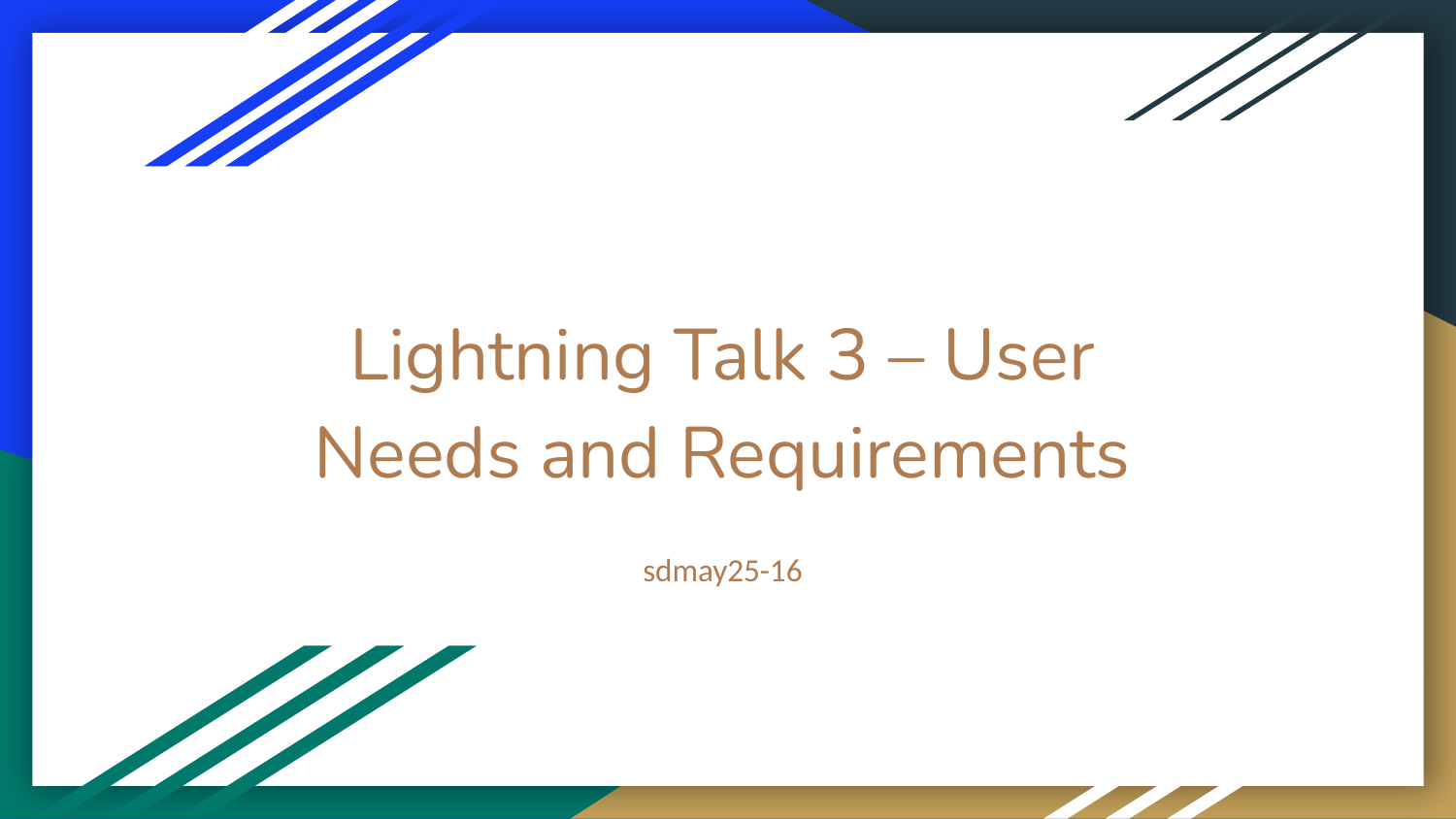

# Lightning Talk 3 – User Needs and Requirements
sdmay25-16